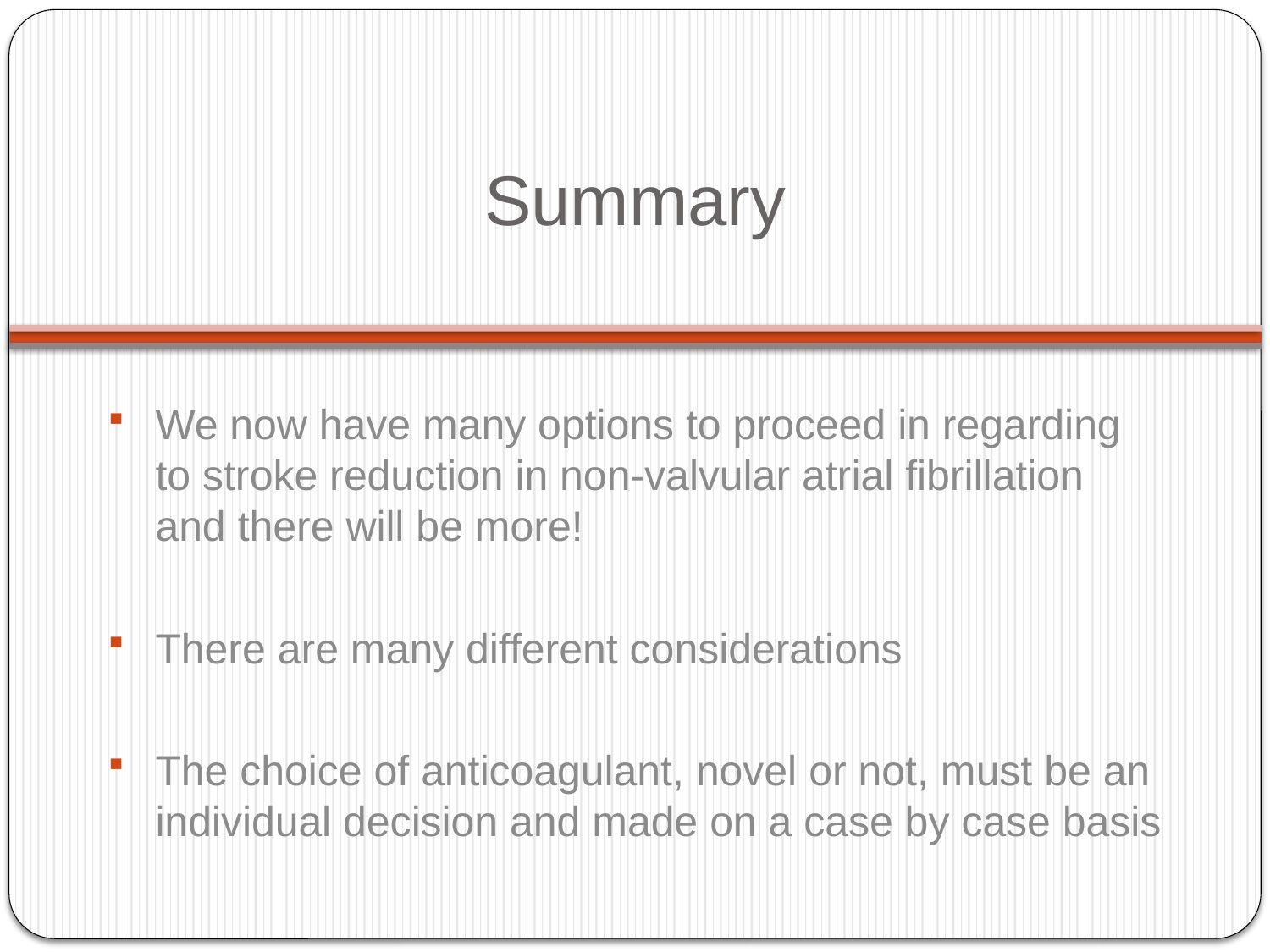

# Summary
We now have many options to proceed in regarding to stroke reduction in non-valvular atrial fibrillation and there will be more!

There are many different considerations

The choice of anticoagulant, novel or not, must be an individual decision and made on a case by case basis